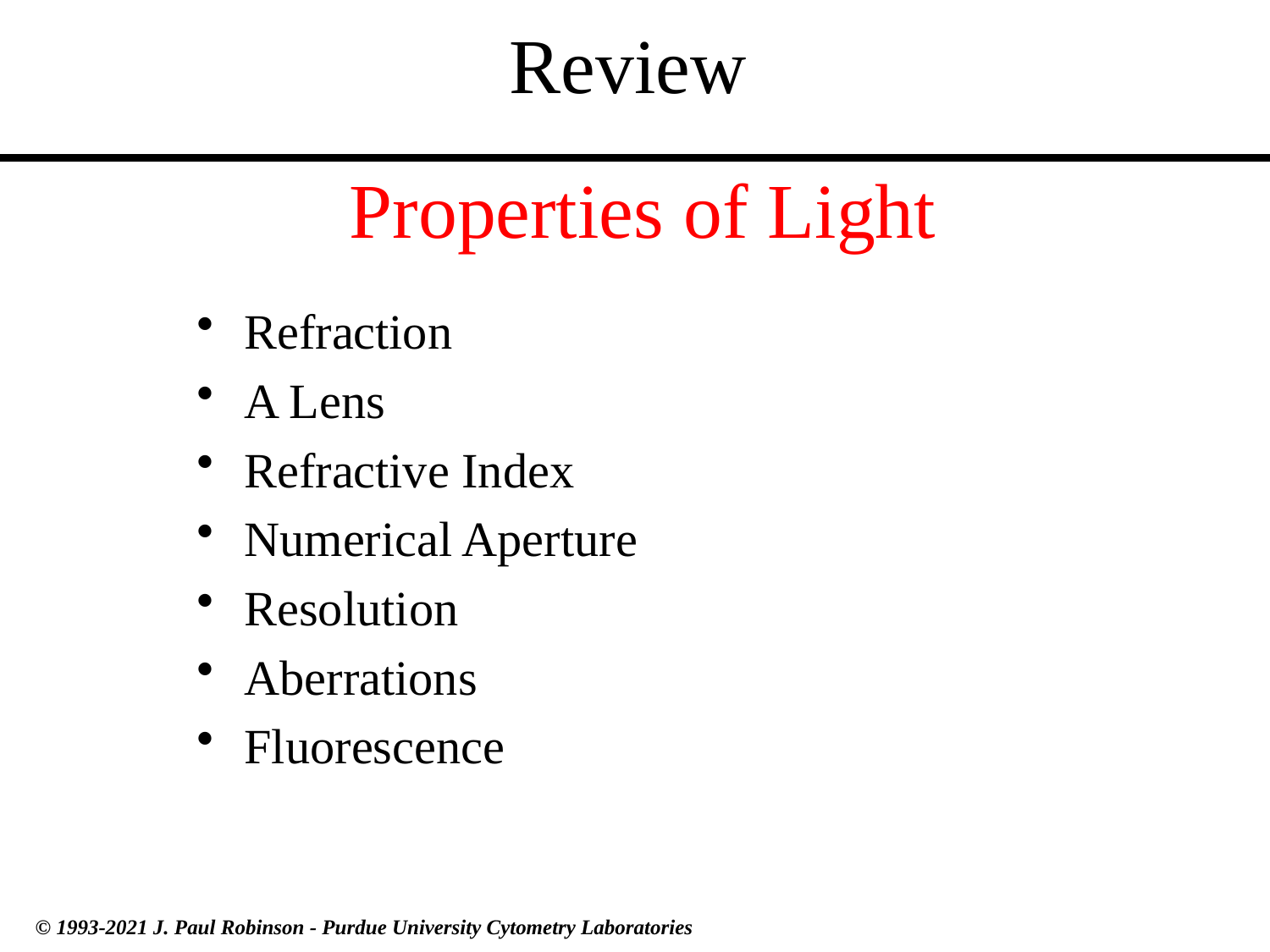

# Review
Properties of Light

Refraction
A Lens
Refractive Index
Numerical Aperture
Resolution
Aberrations
Fluorescence